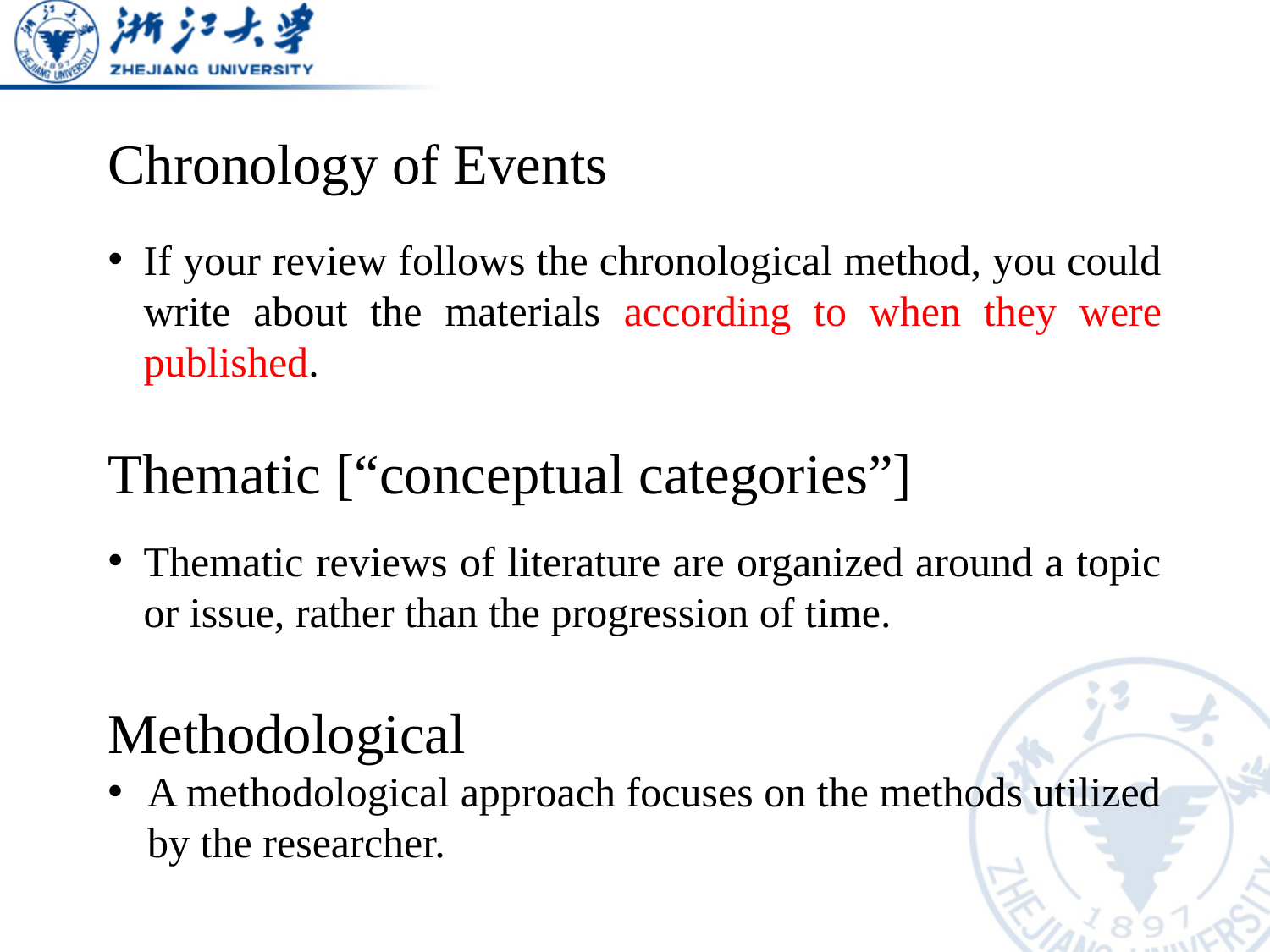

# Chronology of Events
If your review follows the chronological method, you could write about the materials according to when they were published.
Thematic [“conceptual categories”]
Thematic reviews of literature are organized around a topic or issue, rather than the progression of time.
Methodological
A methodological approach focuses on the methods utilized by the researcher.